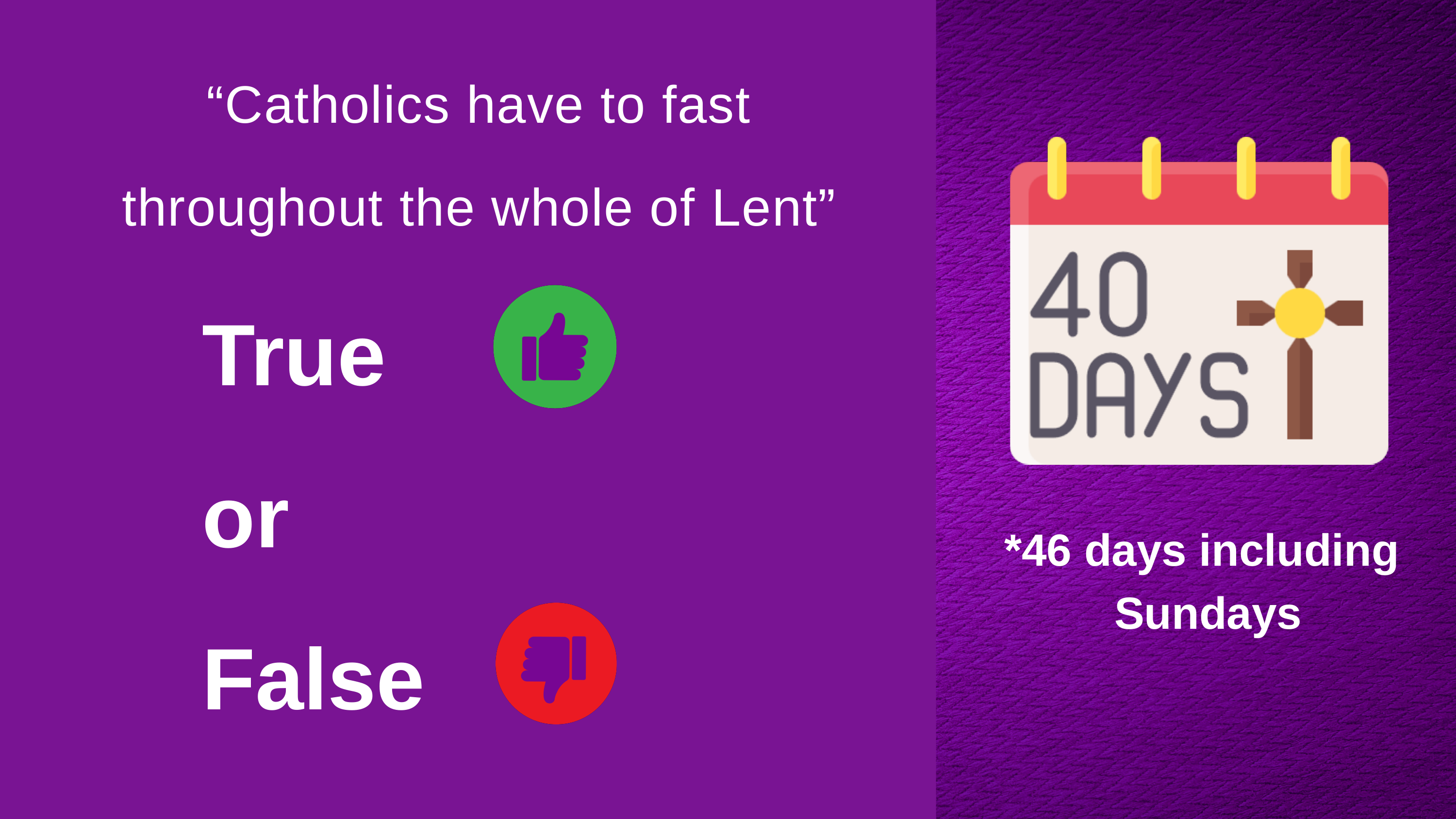

“Catholics have to fast throughout the whole of Lent”

True
or
False

*46 days including
Sundays